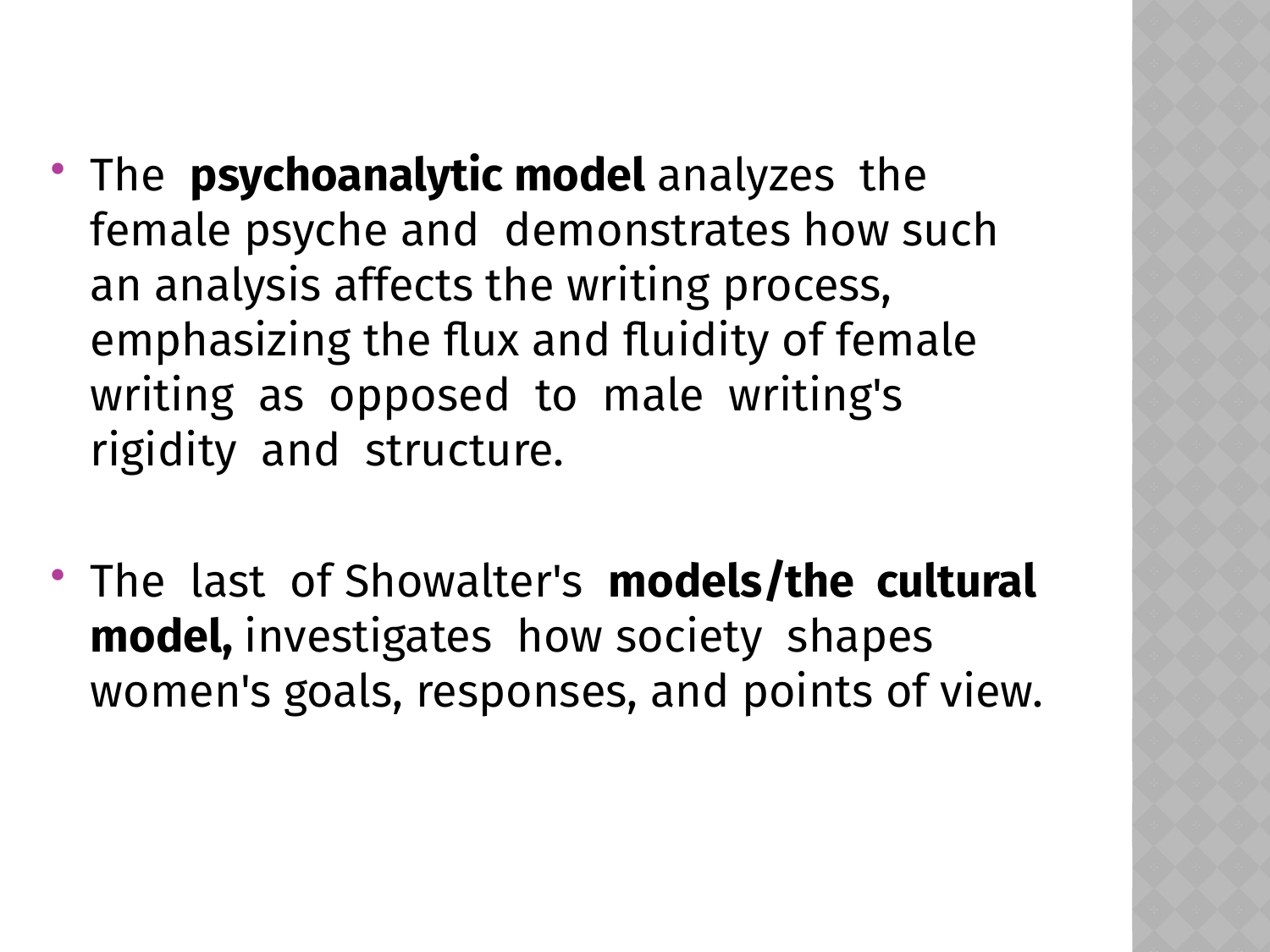

The  psychoanalytic model analyzes  the  female psyche and  demonstrates how such an analysis affects the writing process, emphasizing the flux and fluidity of female writ­ing  as  opposed  to  male  writing's  rigidity  and  structure.

The  last  of Showalter's  models/the  cultural model, investigates  how society  shapes women's goals, responses, and points of view.